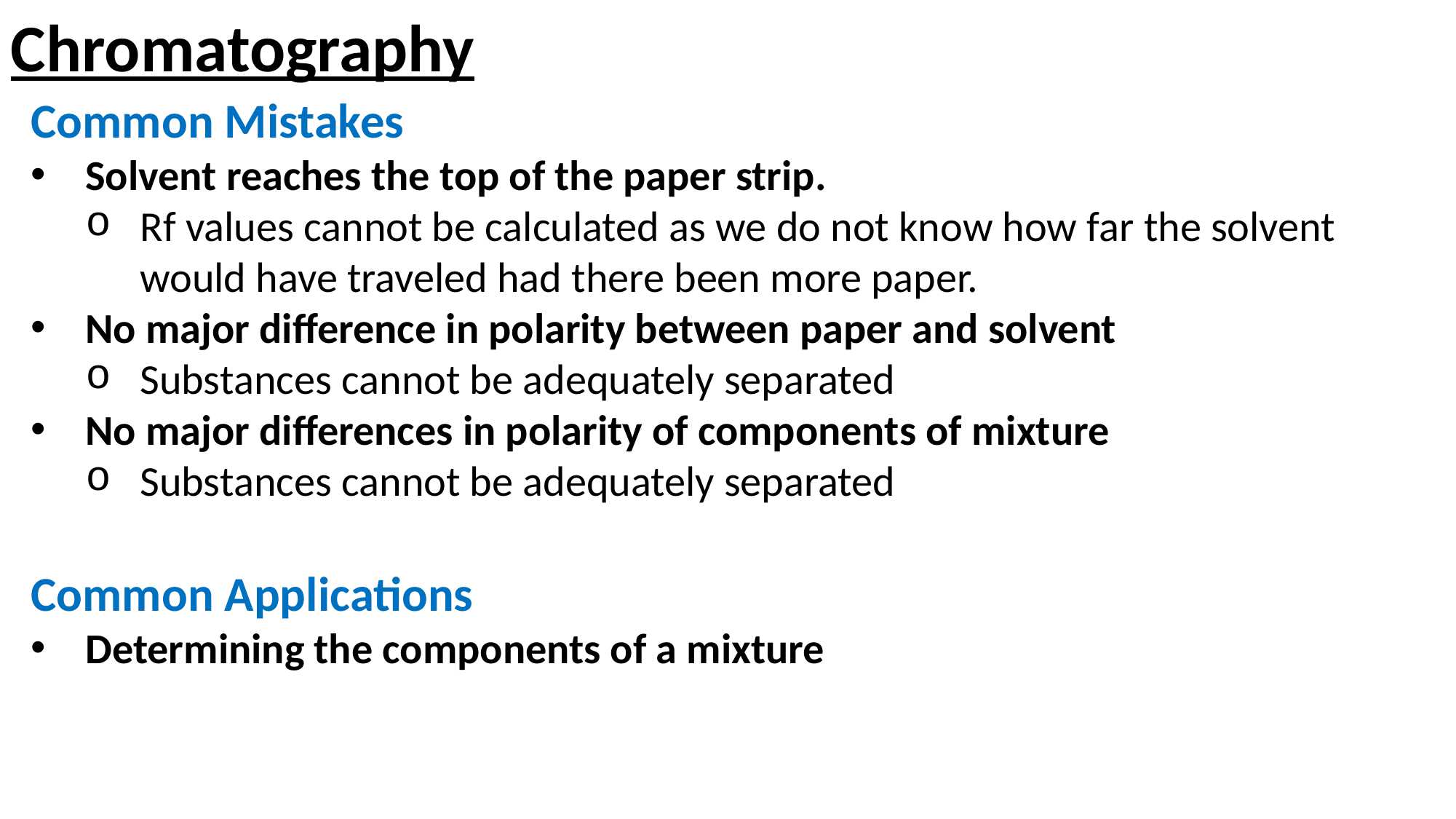

Chromatography
Common Mistakes
Solvent reaches the top of the paper strip.
Rf values cannot be calculated as we do not know how far the solvent would have traveled had there been more paper.
No major difference in polarity between paper and solvent
Substances cannot be adequately separated
No major differences in polarity of components of mixture
Substances cannot be adequately separated

Common Applications
Determining the components of a mixture